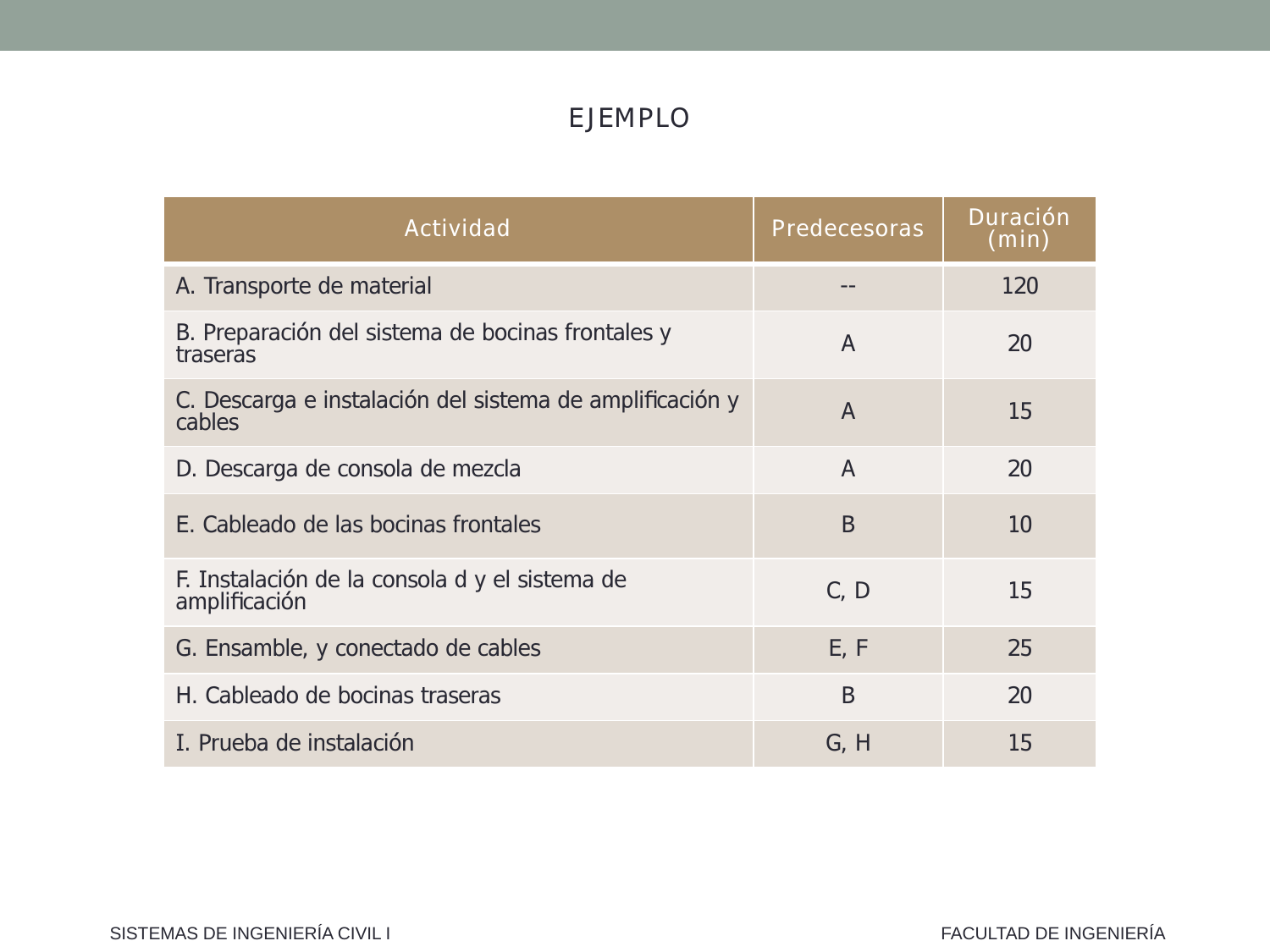

EJEMPLO

| Actividad | Predecesoras | Duración (min) |
| --- | --- | --- |
| A. Transporte de material | -- | 120 |
| B. Preparación del sistema de bocinas frontales y traseras | A | 20 |
| C. Descarga e instalación del sistema de amplificación y cables | A | 15 |
| D. Descarga de consola de mezcla | A | 20 |
| E. Cableado de las bocinas frontales | B | 10 |
| F. Instalación de la consola d y el sistema de amplificación | C, D | 15 |
| G. Ensamble, y conectado de cables | E, F | 25 |
| H. Cableado de bocinas traseras | B | 20 |
| I. Prueba de instalación | G, H | 15 |
SISTEMAS DE INGENIERÍA CIVIL I
FACULTAD DE INGENIERÍA